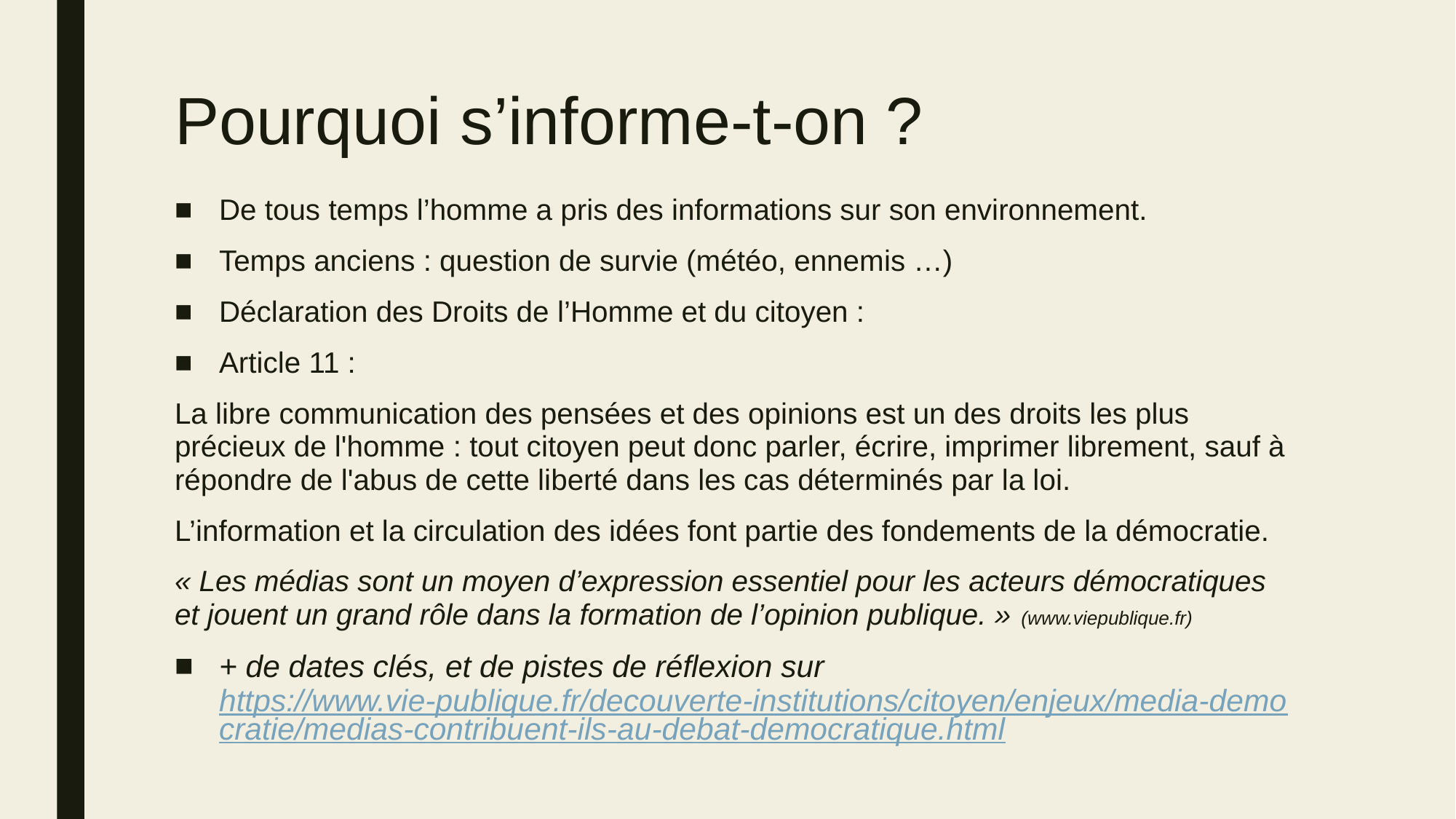

# Pourquoi s’informe-t-on ?
De tous temps l’homme a pris des informations sur son environnement.
Temps anciens : question de survie (météo, ennemis …)
Déclaration des Droits de l’Homme et du citoyen :
Article 11 :
La libre communication des pensées et des opinions est un des droits les plus précieux de l'homme : tout citoyen peut donc parler, écrire, imprimer librement, sauf à répondre de l'abus de cette liberté dans les cas déterminés par la loi.
L’information et la circulation des idées font partie des fondements de la démocratie.
« Les médias sont un moyen d’expression essentiel pour les acteurs démocratiques et jouent un grand rôle dans la formation de l’opinion publique. » (www.viepublique.fr)
+ de dates clés, et de pistes de réflexion sur https://www.vie-publique.fr/decouverte-institutions/citoyen/enjeux/media-democratie/medias-contribuent-ils-au-debat-democratique.html